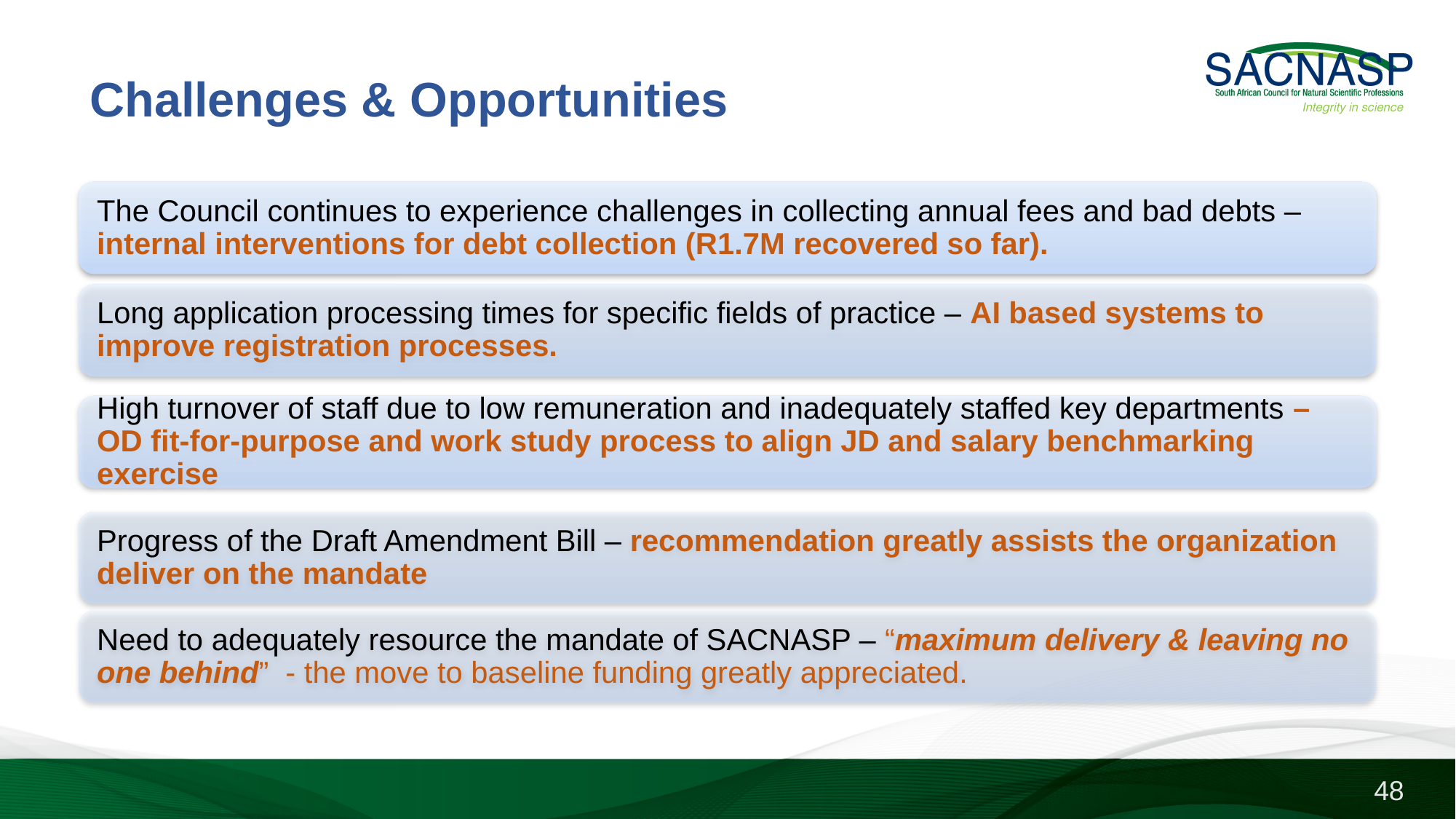

Challenges & Opportunities
The Council continues to experience challenges in collecting annual fees and bad debts – internal interventions for debt collection (R1.7M recovered so far).

High turnover of staff due to low remuneration and inadequately staffed key departments – OD fit-for-purpose and work study process to align JD and salary benchmarking exercise
Long application processing times for specific fields of practice – AI based systems to improve registration processes.
Progress of the Draft Amendment Bill – recommendation greatly assists the organization deliver on the mandate
Need to adequately resource the mandate of SACNASP – “maximum delivery & leaving no one behind”  - the move to baseline funding greatly appreciated.
48